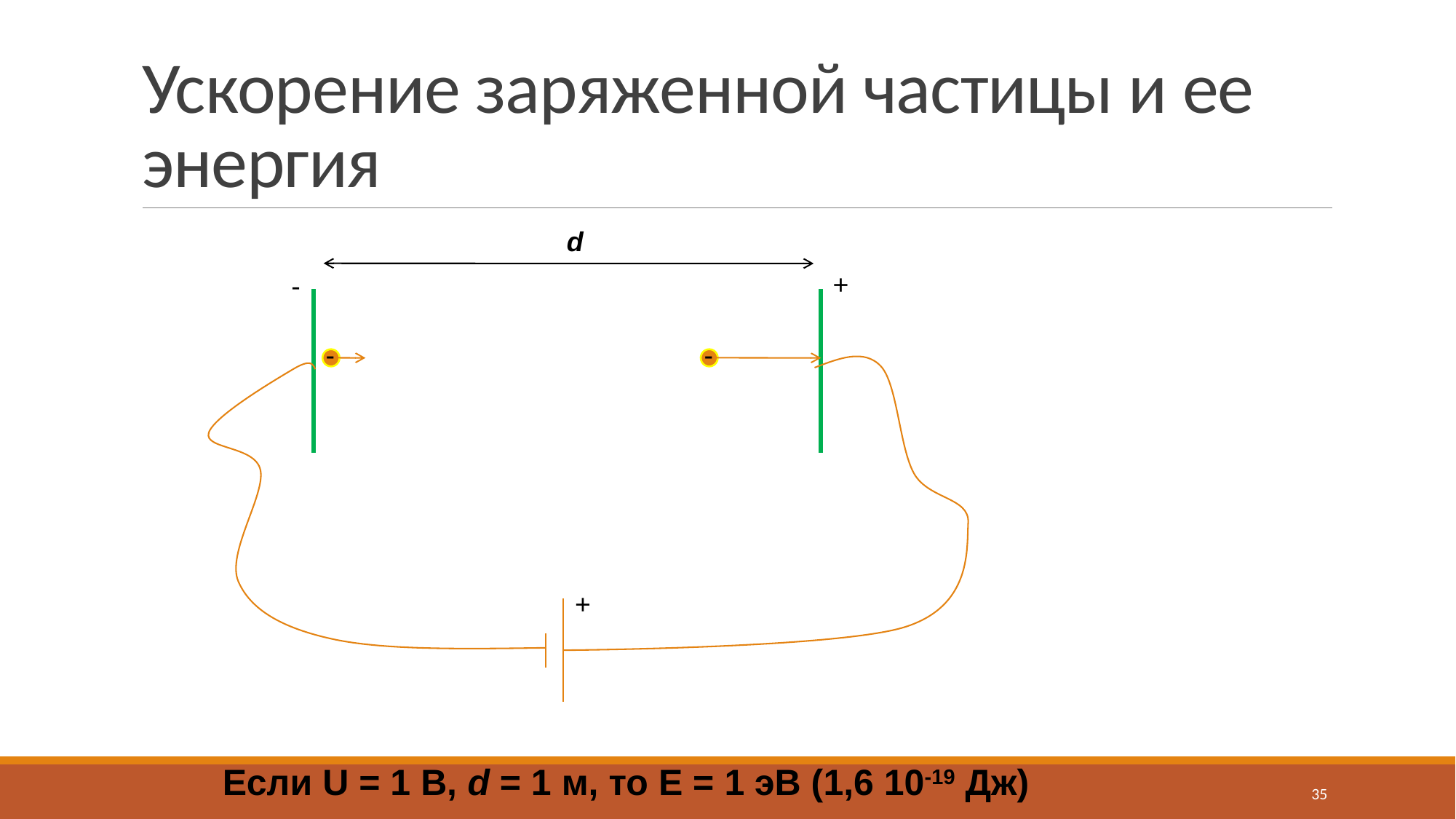

# Ускорение заряженной частицы и ее энергия
d
+
-
-
-

+
Если U = 1 В, d = 1 м, то E = 1 эВ (1,6 10-19 Дж)
35